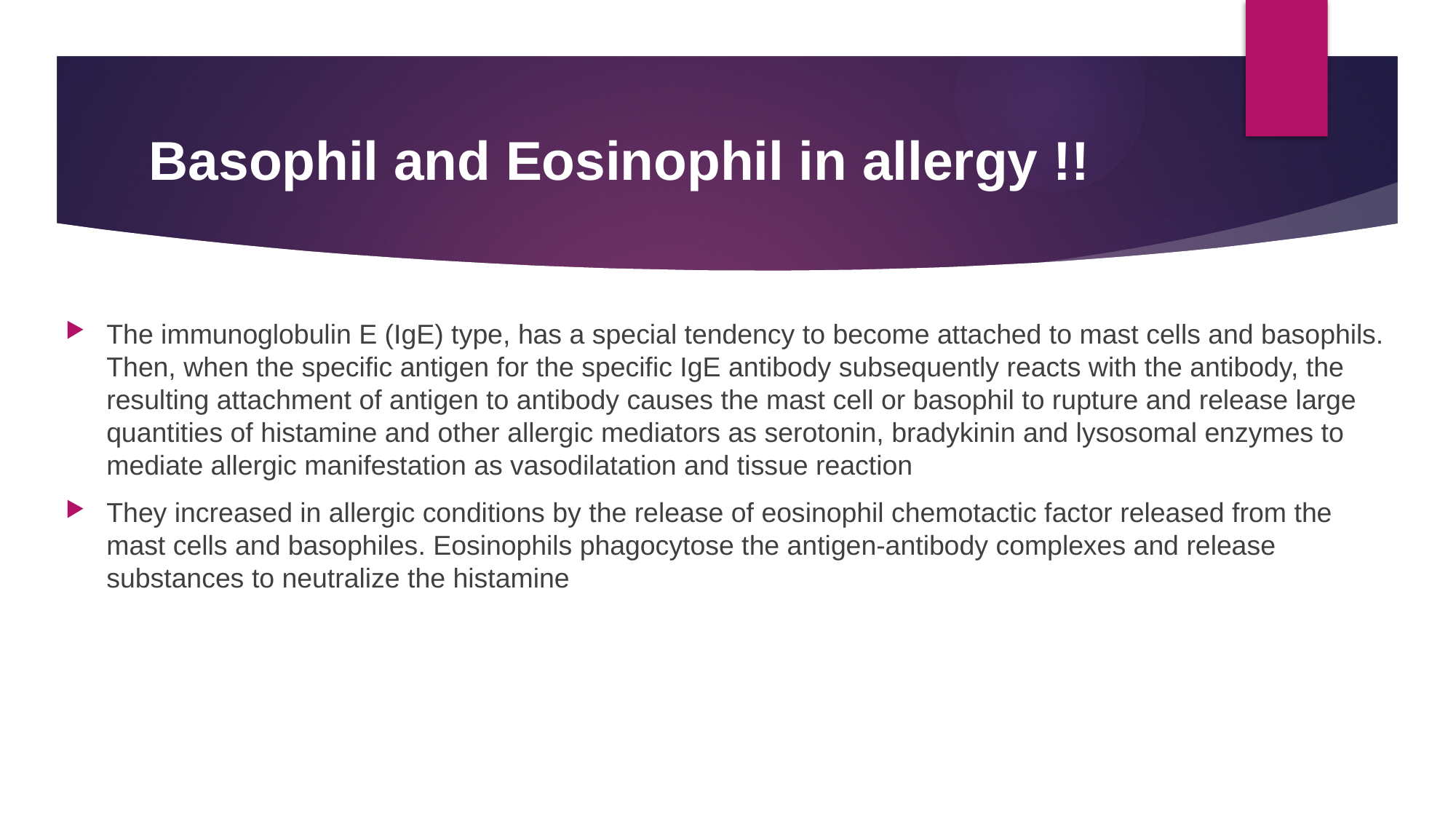

# Basophil and Eosinophil in allergy !!
The immunoglobulin E (IgE) type, has a special tendency to become attached to mast cells and basophils. Then, when the specific antigen for the specific IgE antibody subsequently reacts with the antibody, the resulting attachment of antigen to antibody causes the mast cell or basophil to rupture and release large quantities of histamine and other allergic mediators as serotonin, bradykinin and lysosomal enzymes to mediate allergic manifestation as vasodilatation and tissue reaction
They increased in allergic conditions by the release of eosinophil chemotactic factor released from the mast cells and basophiles. Eosinophils phagocytose the antigen-antibody complexes and release substances to neutralize the histamine